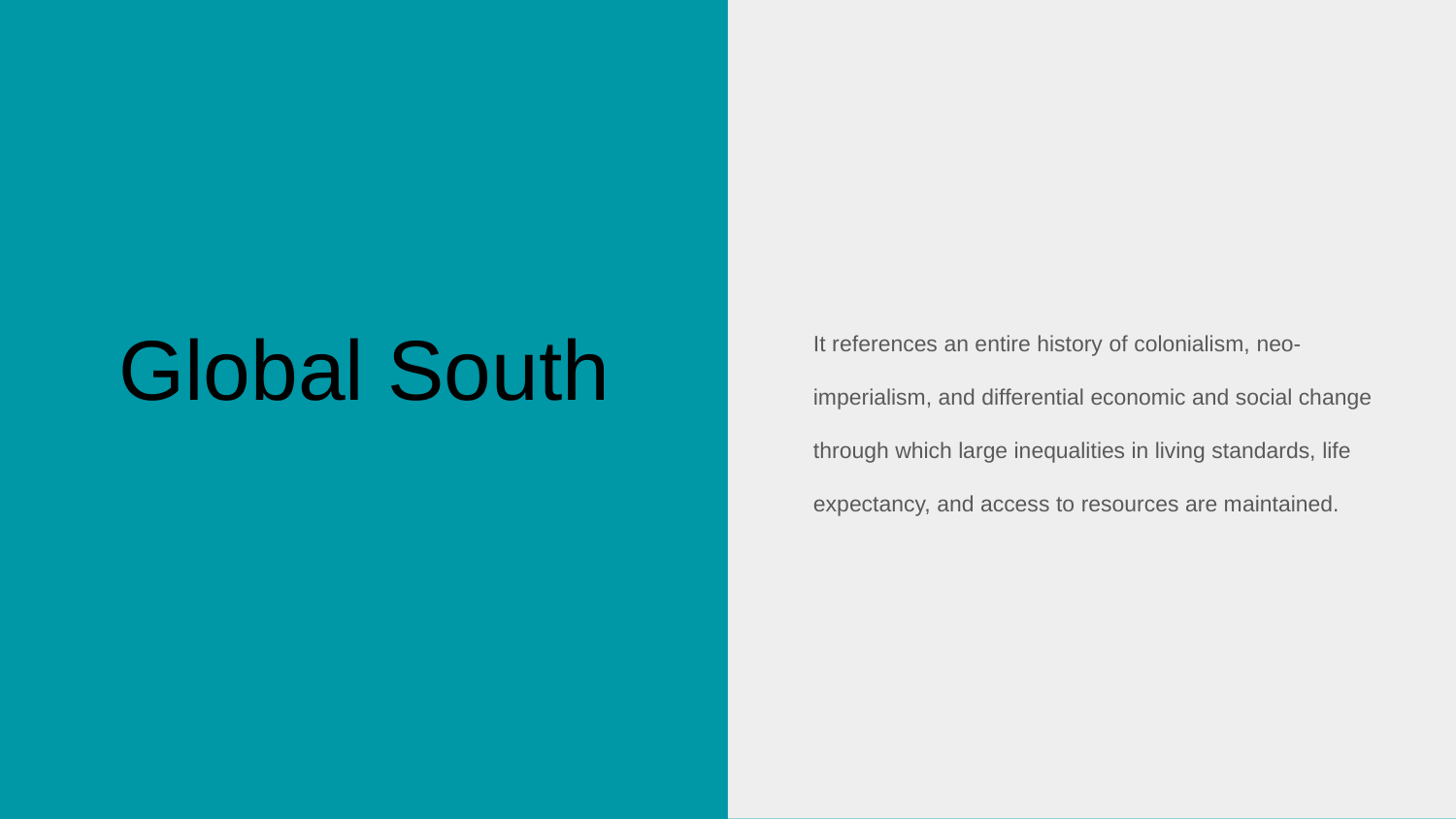

It references an entire history of colonialism, neo-imperialism, and differential economic and social change through which large inequalities in living standards, life expectancy, and access to resources are maintained.
# Global South